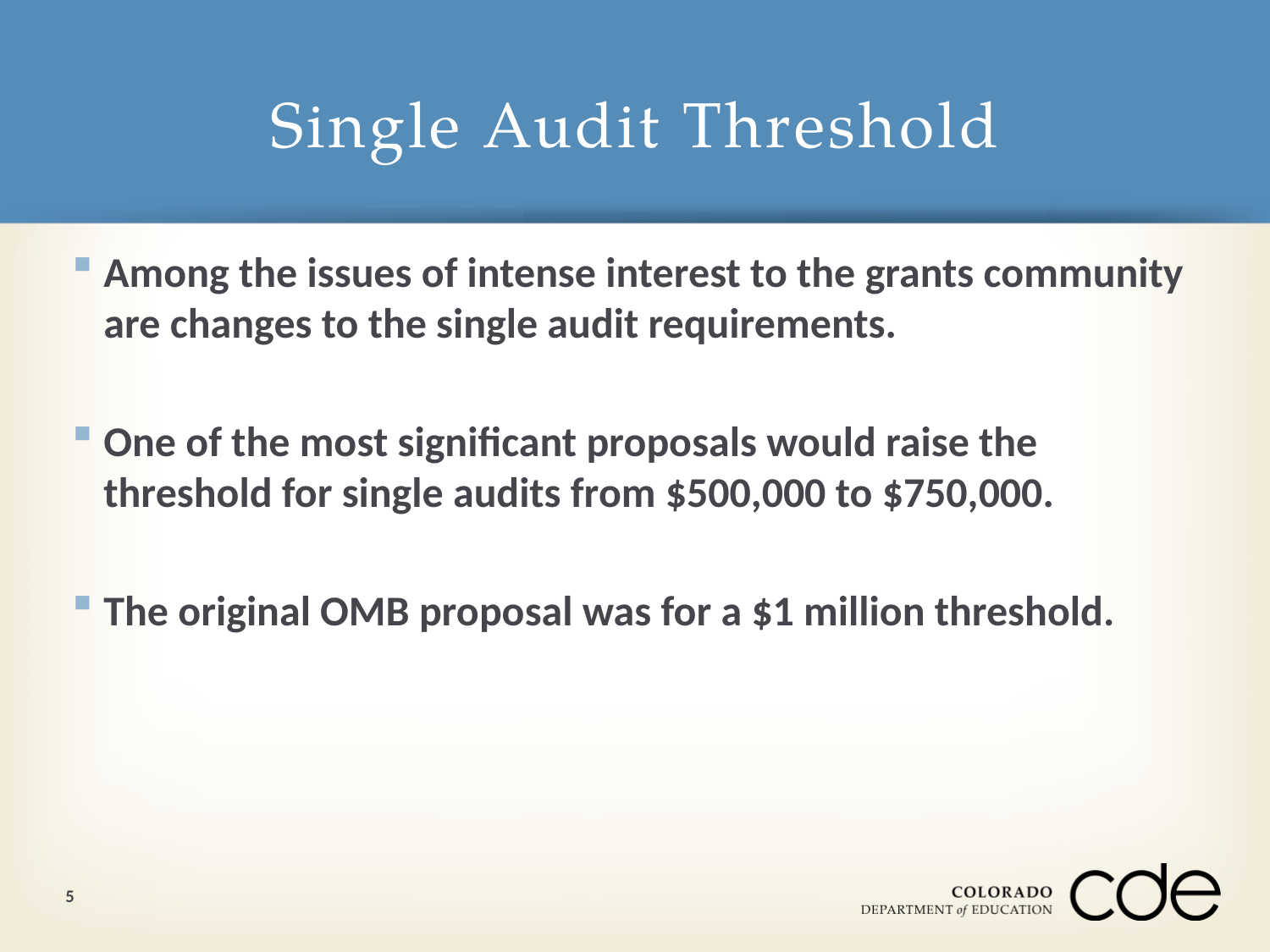

# Single Audit Threshold
Among the issues of intense interest to the grants community are changes to the single audit requirements.

One of the most significant proposals would raise the threshold for single audits from $500,000 to $750,000.

The original OMB proposal was for a $1 million threshold.
5